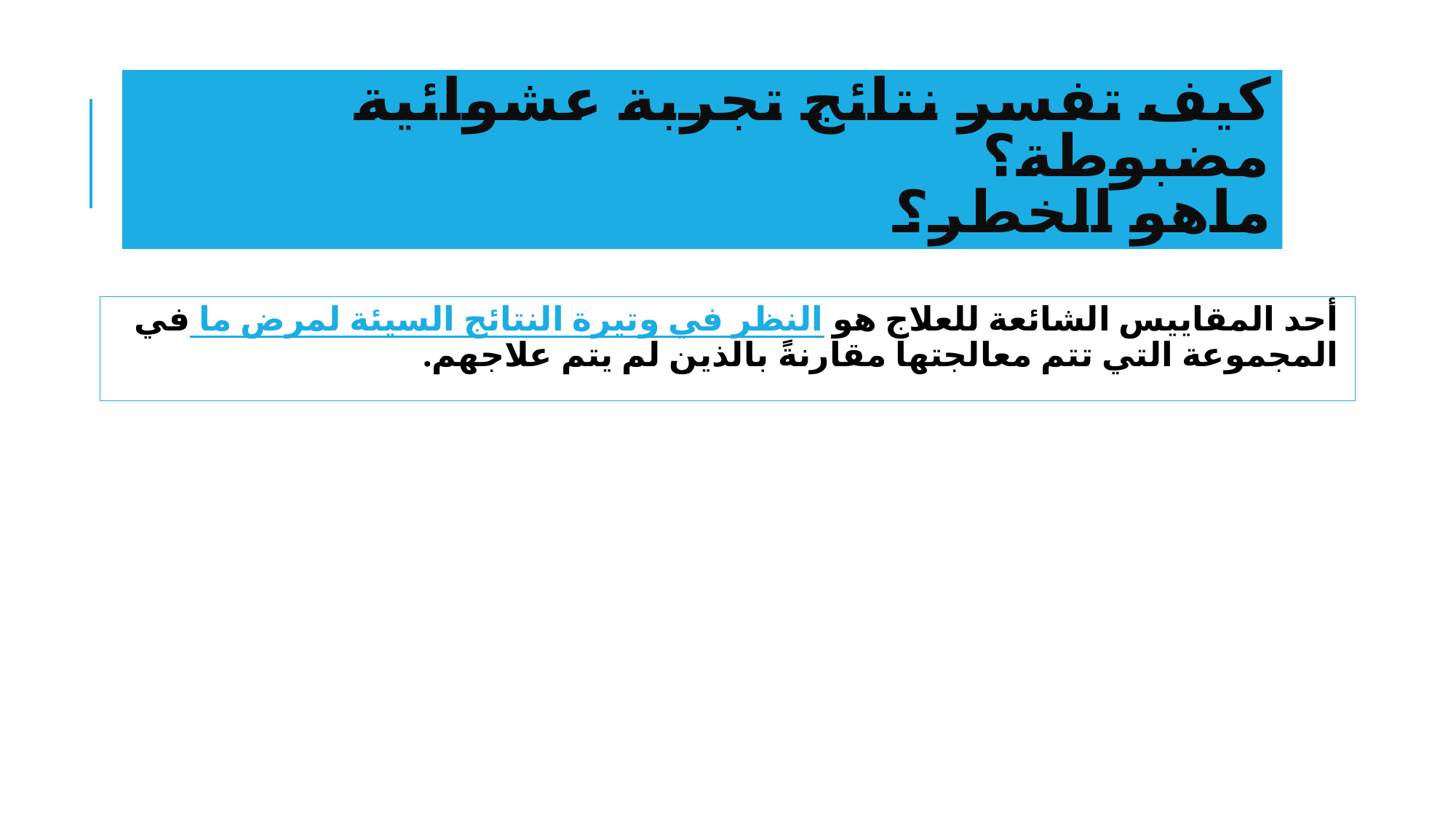

# كيف تفسر نتائج تجربة عشوائية مضبوطة؟ ماهو الخطر؟
أحد المقاييس الشائعة للعلاج هو النظر في وتيرة النتائج السيئة لمرض ما في المجموعة التي تتم معالجتها مقارنةً بالذين لم يتم علاجهم.